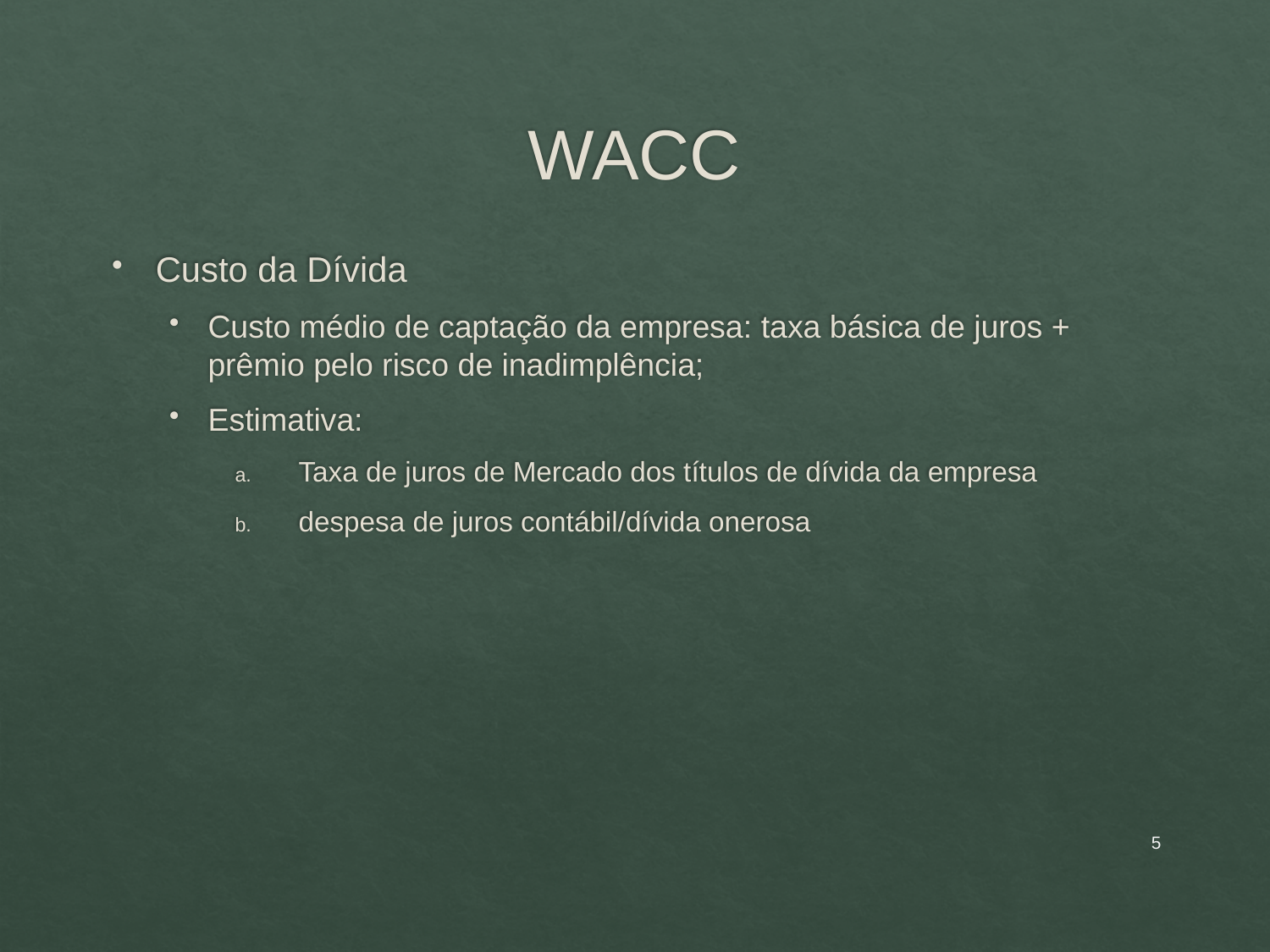

# WACC
Custo da Dívida
Custo médio de captação da empresa: taxa básica de juros + prêmio pelo risco de inadimplência;
Estimativa:
Taxa de juros de Mercado dos títulos de dívida da empresa
despesa de juros contábil/dívida onerosa

5